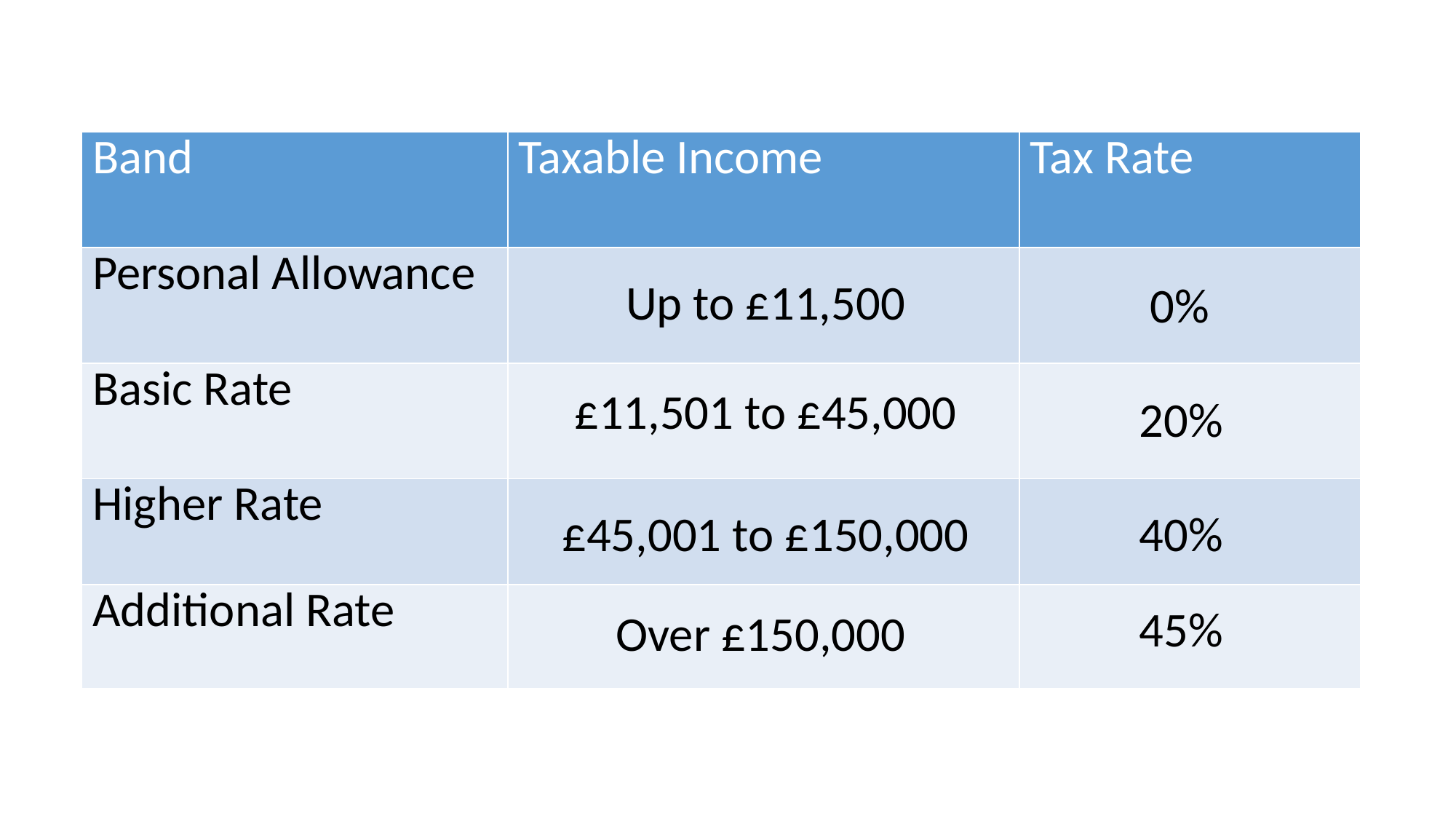

| Band | Taxable Income | Tax Rate |
| --- | --- | --- |
| Personal Allowance |  |  |
| Basic Rate |  |  |
| Higher Rate |  |  |
| Additional Rate |  |  |
Up to £11,500
0%
£11,501 to £45,000
20%
40%
£45,001 to £150,000
45%
Over £150,000